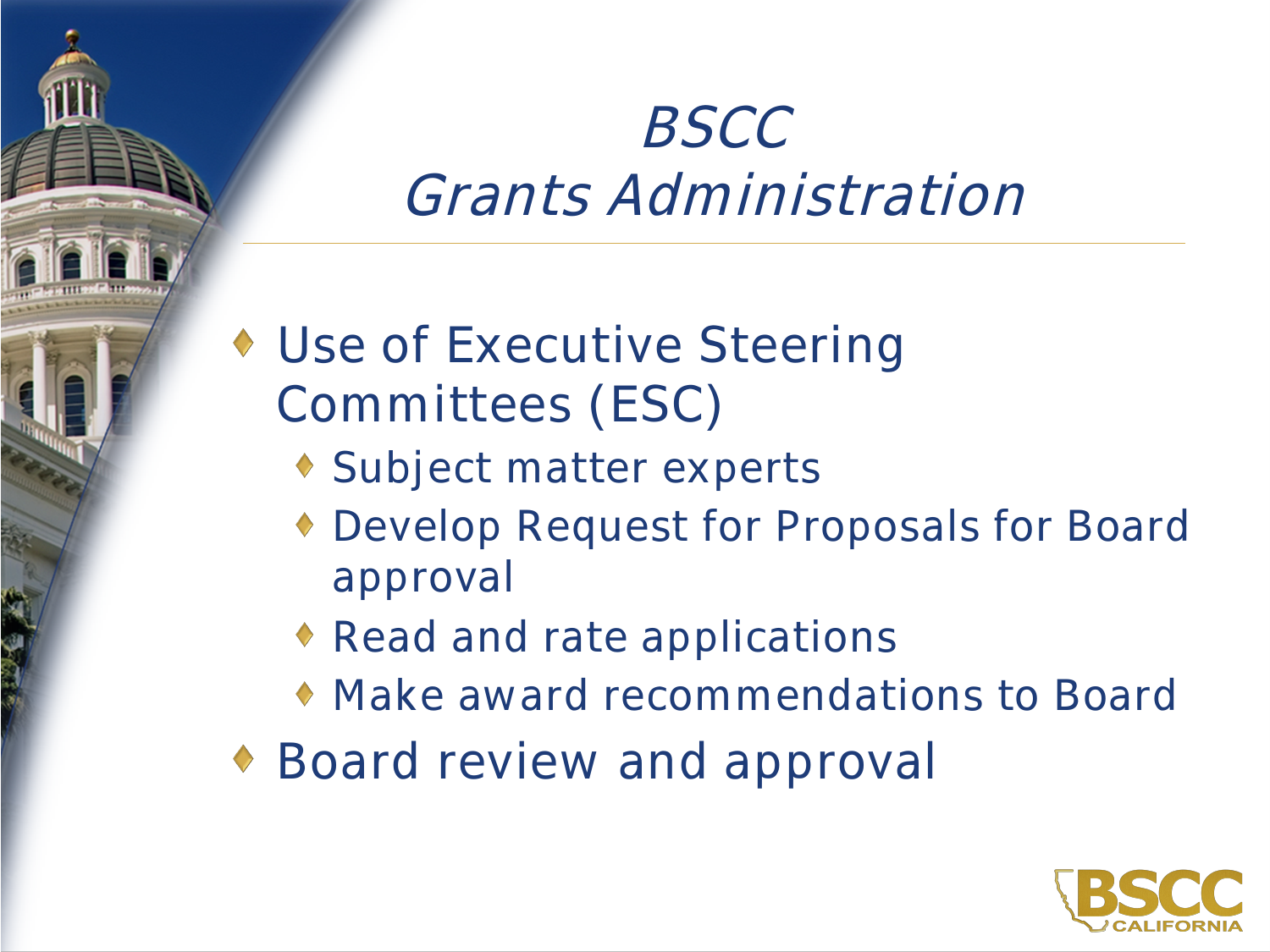

# BSCC Grants Administration
Use of Executive Steering Committees (ESC)
Subject matter experts
Develop Request for Proposals for Board approval
Read and rate applications
Make award recommendations to Board
Board review and approval